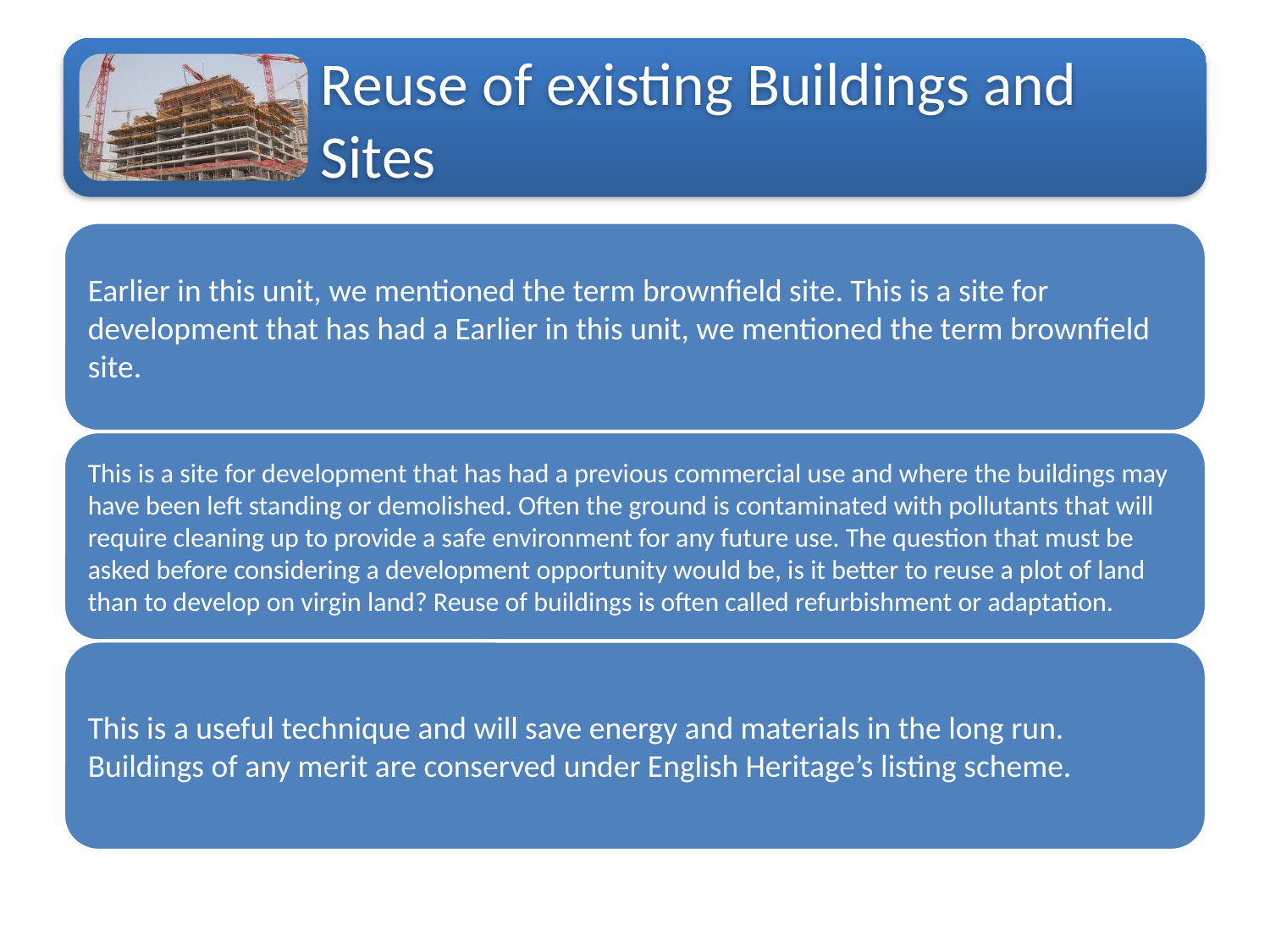

Reuse of existing Buildings and Sites
Earlier in this unit, we mentioned the term brownfield site. This is a site for development that has had a Earlier in this unit, we mentioned the term brownfield site.
This is a site for development that has had a previous commercial use and where the buildings may have been left standing or demolished. Often the ground is contaminated with pollutants that will require cleaning up to provide a safe environment for any future use. The question that must be asked before considering a development opportunity would be, is it better to reuse a plot of land than to develop on virgin land? Reuse of buildings is often called refurbishment or adaptation.
This is a useful technique and will save energy and materials in the long run. Buildings of any merit are conserved under English Heritage’s listing scheme.